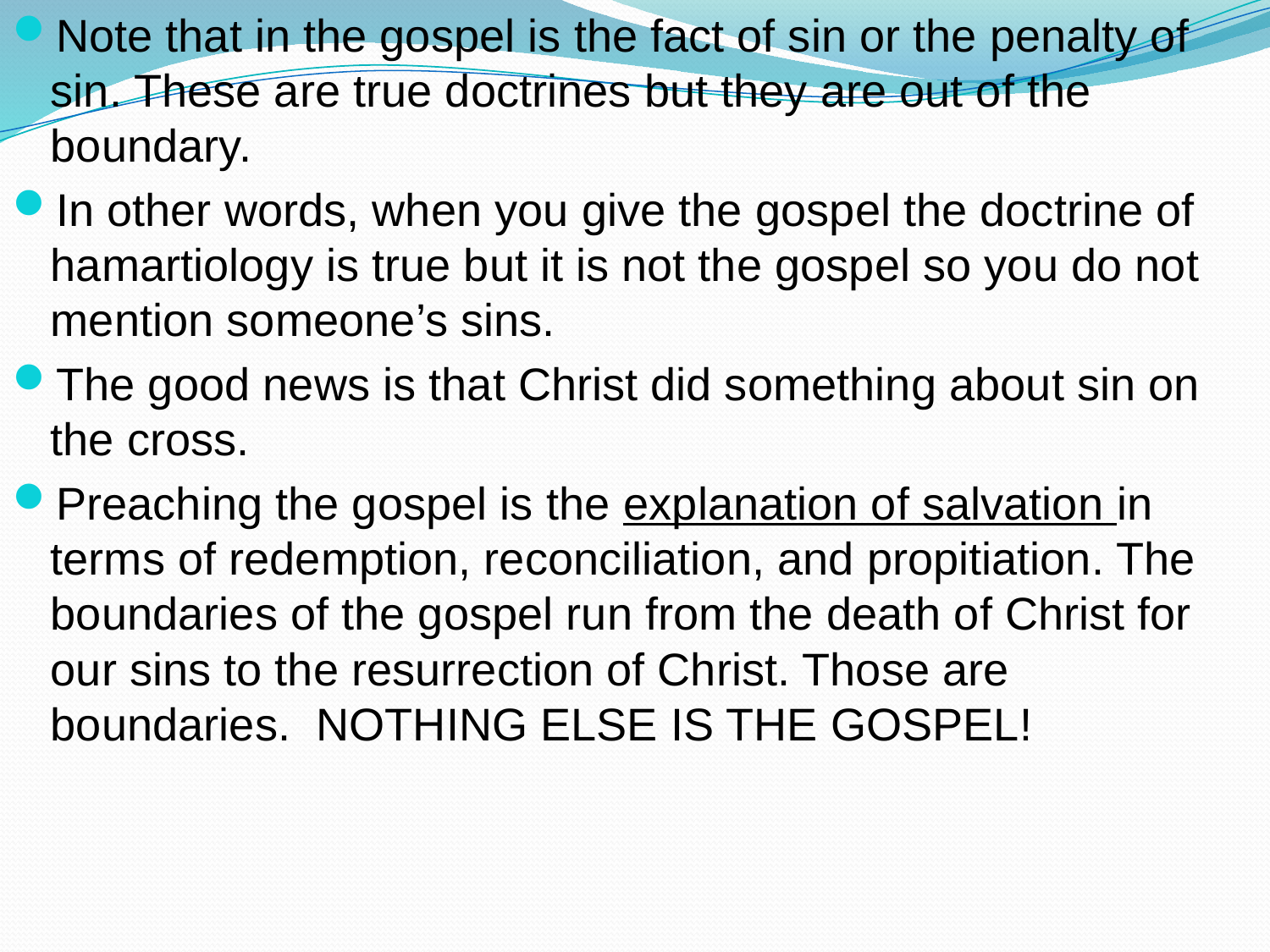

Note that in the gospel is the fact of sin or the penalty of sin. These are true doctrines but they are out of the boundary.
In other words, when you give the gospel the doctrine of hamartiology is true but it is not the gospel so you do not mention someone’s sins.
The good news is that Christ did something about sin on the cross.
Preaching the gospel is the explanation of salvation in terms of redemption, reconciliation, and propitiation. The boundaries of the gospel run from the death of Christ for our sins to the resurrection of Christ. Those are boundaries.  NOTHING ELSE IS THE GOSPEL!